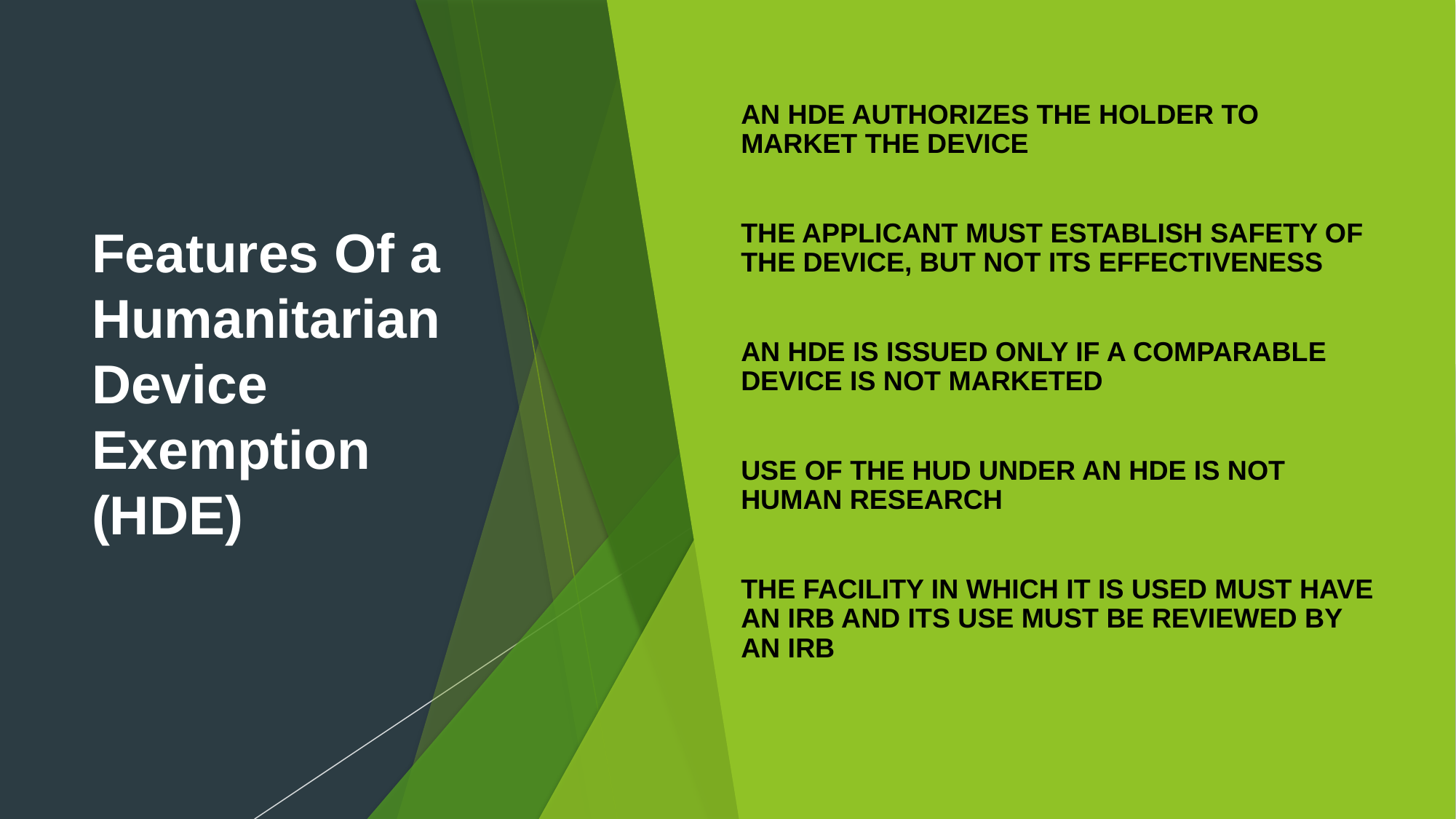

# Features Of a Humanitarian Device Exemption (HDE)
AN HDE AUTHORIZES THE HOLDER TO MARKET THE DEVICE

THE APPLICANT MUST ESTABLISH SAFETY OF THE DEVICE, BUT NOT ITS EFFECTIVENESS

AN HDE IS ISSUED ONLY IF A COMPARABLE DEVICE IS NOT MARKETED

USE OF THE HUD UNDER AN HDE IS NOT HUMAN RESEARCH

THE FACILITY IN WHICH IT IS USED MUST HAVE AN IRB AND ITS USE MUST BE REVIEWED BY AN IRB